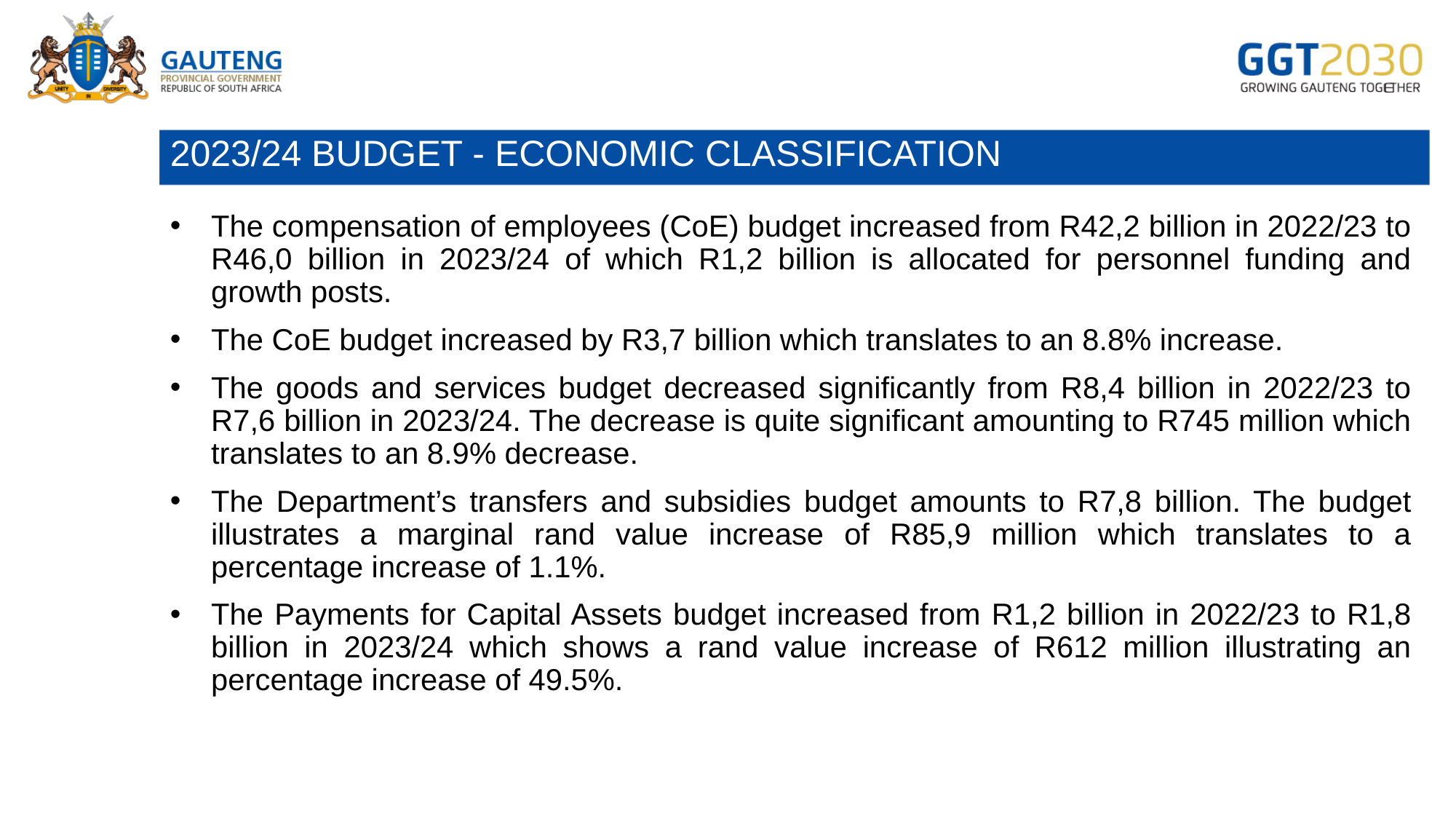

# 2023/24 BUDGET - ECONOMIC CLASSIFICATION
The compensation of employees (CoE) budget increased from R42,2 billion in 2022/23 to R46,0 billion in 2023/24 of which R1,2 billion is allocated for personnel funding and growth posts.
The CoE budget increased by R3,7 billion which translates to an 8.8% increase.
The goods and services budget decreased significantly from R8,4 billion in 2022/23 to R7,6 billion in 2023/24. The decrease is quite significant amounting to R745 million which translates to an 8.9% decrease.
The Department’s transfers and subsidies budget amounts to R7,8 billion. The budget illustrates a marginal rand value increase of R85,9 million which translates to a percentage increase of 1.1%.
The Payments for Capital Assets budget increased from R1,2 billion in 2022/23 to R1,8 billion in 2023/24 which shows a rand value increase of R612 million illustrating an percentage increase of 49.5%.